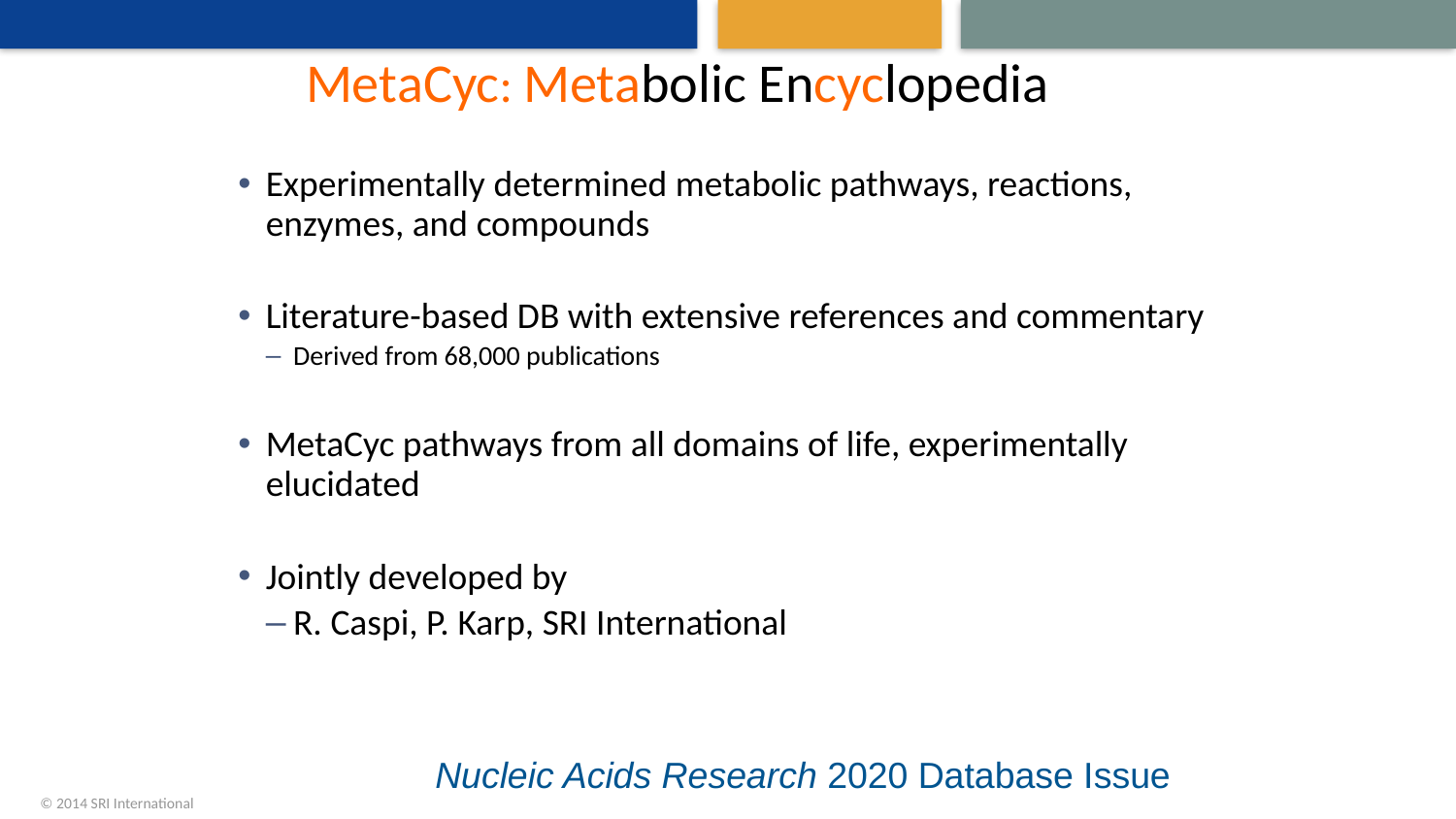

# MetaCyc: Metabolic Encyclopedia
Experimentally determined metabolic pathways, reactions, enzymes, and compounds

Literature-based DB with extensive references and commentary
Derived from 68,000 publications

MetaCyc pathways from all domains of life, experimentally elucidated

Jointly developed by
R. Caspi, P. Karp, SRI International
Nucleic Acids Research 2020 Database Issue